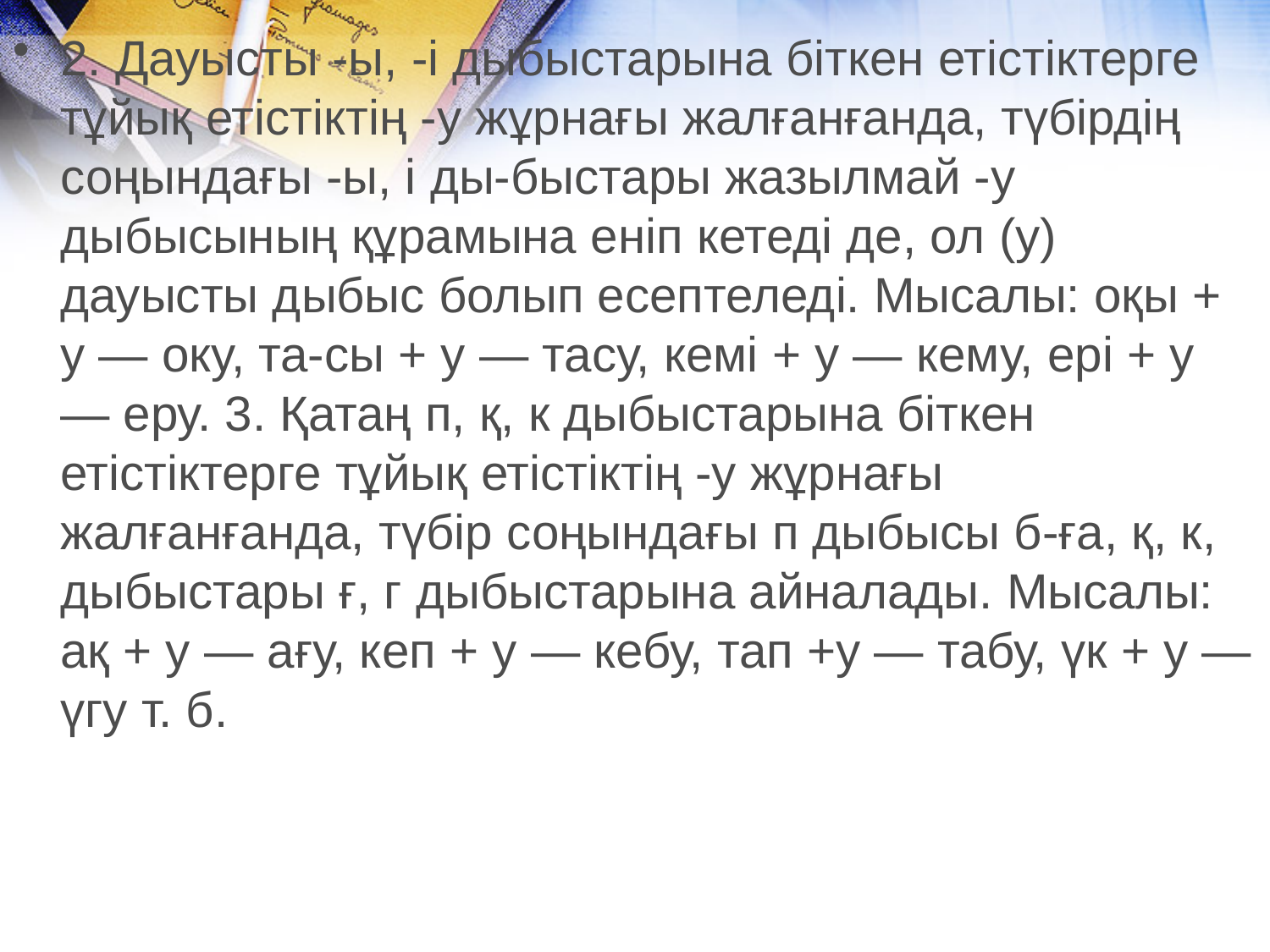

2. Дауысты -ы, -і дыбыстарына біткен етістіктерге тұйық етістіктің -у жұрнағы жалғанғанда, түбірдің соңындағы -ы, і ды-быстары жазылмай -у дыбысының құрамына еніп кетеді де, ол (у) дауысты дыбыс болып есептеледі. Мысалы: оқы + у — оку, та-сы + у — тасу, кемі + у — кему, ері + у — еру. 3. Қатаң п, қ, к дыбыстарына біткен етістіктерге тұйық етістіктің -у жұрнағы жалғанғанда, түбір соңындағы п дыбысы б-ға, қ, к, дыбыстары ғ, г дыбыстарына айналады. Мысалы: ақ + у — ағу, кеп + у — кебу, тап +у — табу, үк + у — үгу т. б.
#